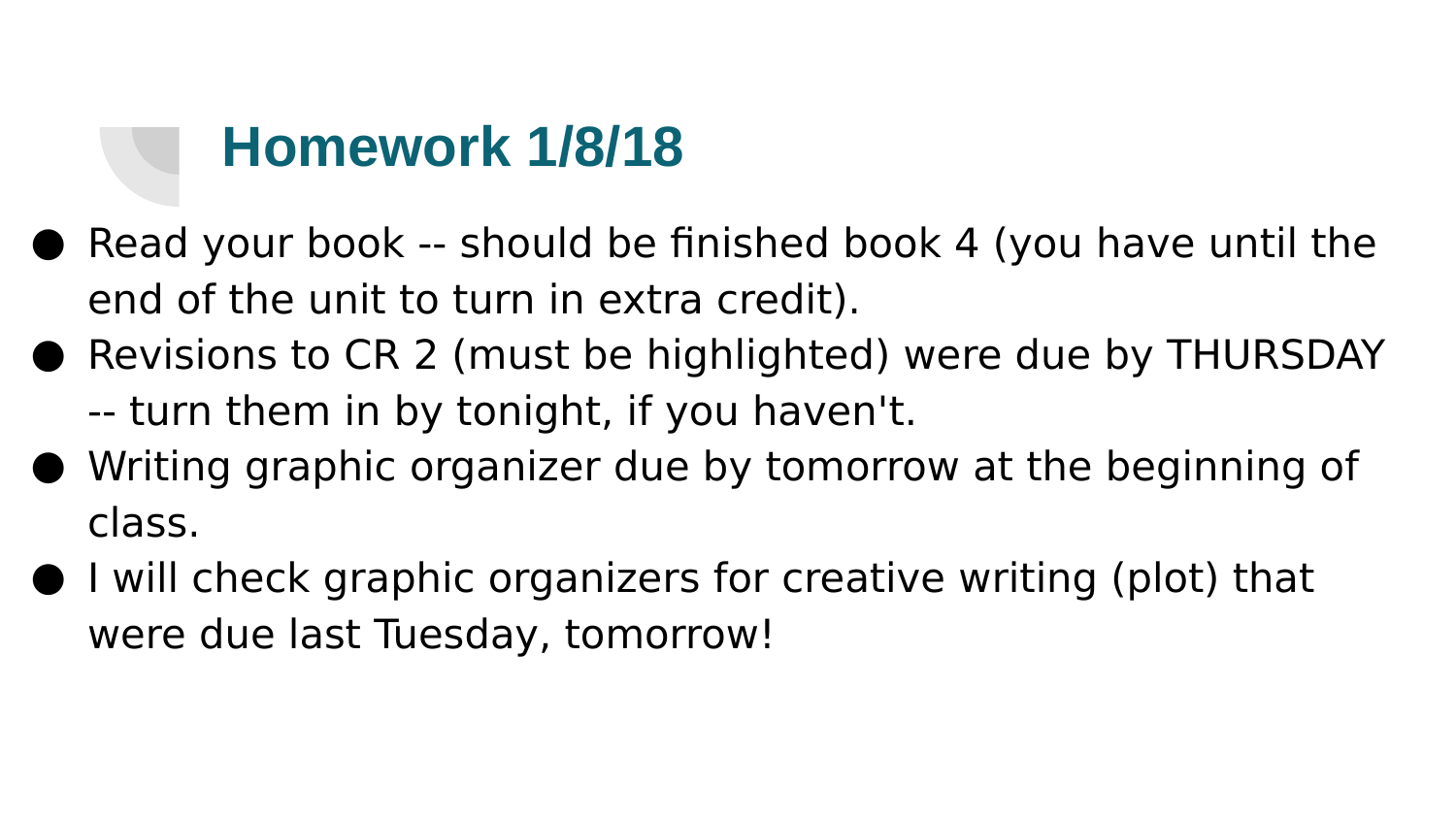

# Homework 1/8/18
Read your book -- should be finished book 4 (you have until the end of the unit to turn in extra credit).
Revisions to CR 2 (must be highlighted) were due by THURSDAY -- turn them in by tonight, if you haven't.
Writing graphic organizer due by tomorrow at the beginning of class.
I will check graphic organizers for creative writing (plot) that were due last Tuesday, tomorrow!